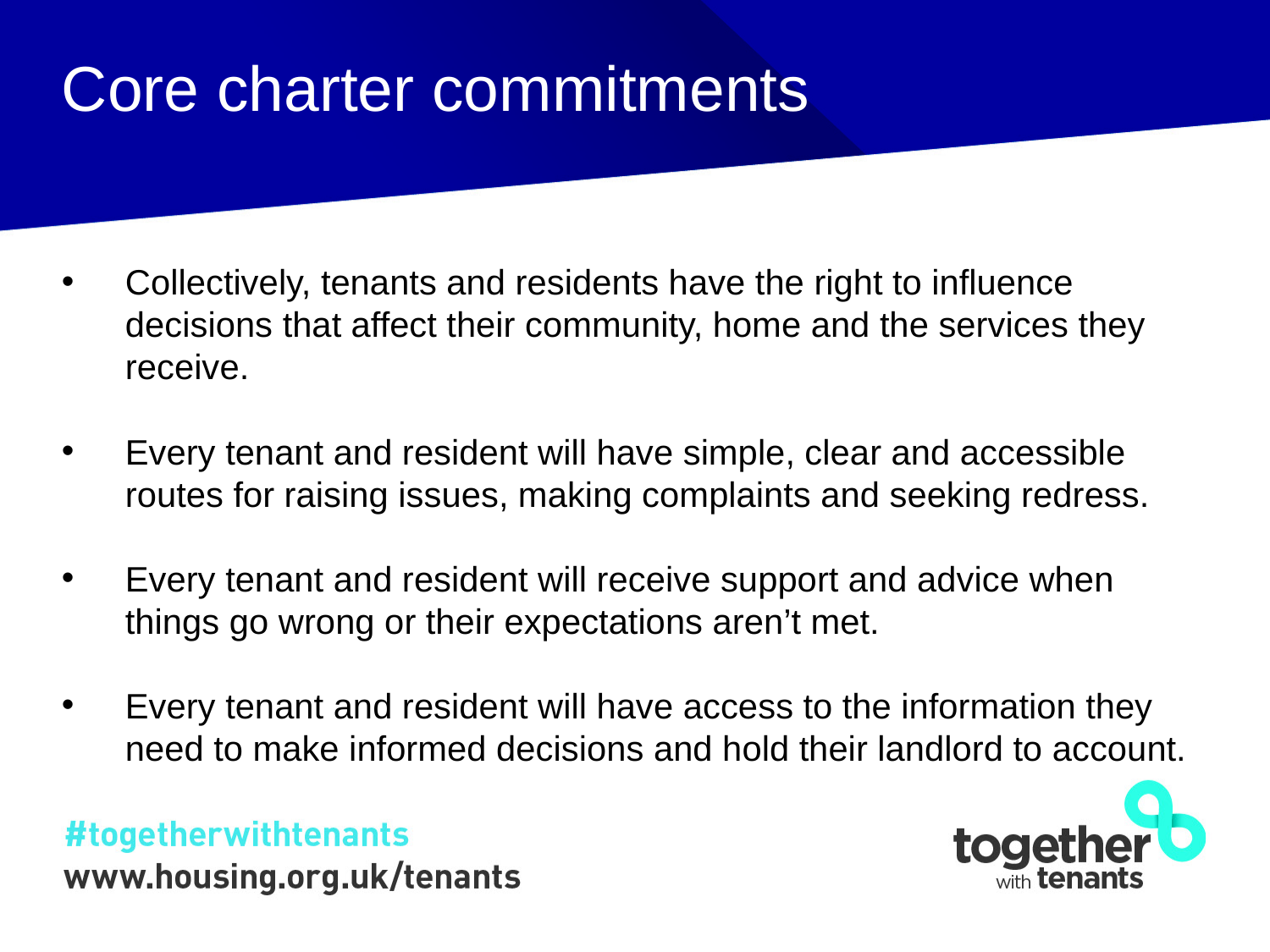

Core charter commitments
Collectively, tenants and residents have the right to influence decisions that affect their community, home and the services they receive.

Every tenant and resident will have simple, clear and accessible routes for raising issues, making complaints and seeking redress.

Every tenant and resident will receive support and advice when things go wrong or their expectations aren’t met.

Every tenant and resident will have access to the information they need to make informed decisions and hold their landlord to account.